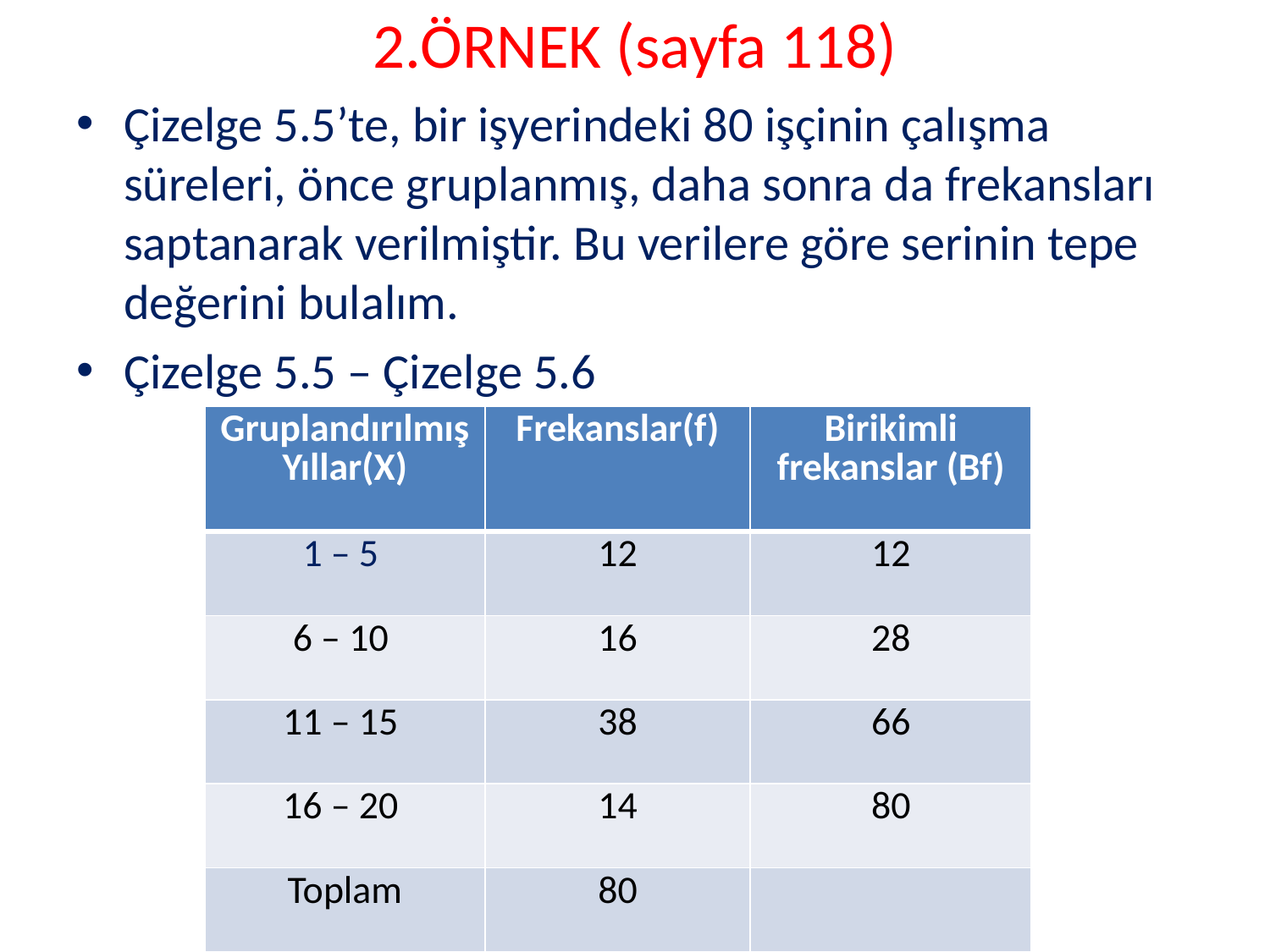

# 2.ÖRNEK (sayfa 118)
Çizelge 5.5’te, bir işyerindeki 80 işçinin çalışma süreleri, önce gruplanmış, daha sonra da frekansları saptanarak verilmiştir. Bu verilere göre serinin tepe değerini bulalım.
Çizelge 5.5 – Çizelge 5.6

| Gruplandırılmış Yıllar(X) | Frekanslar(f) | Birikimli frekanslar (Bf) |
| --- | --- | --- |
| 1 – 5 | 12 | 12 |
| 6 – 10 | 16 | 28 |
| 11 – 15 | 38 | 66 |
| 16 – 20 | 14 | 80 |
| Toplam | 80 |  |